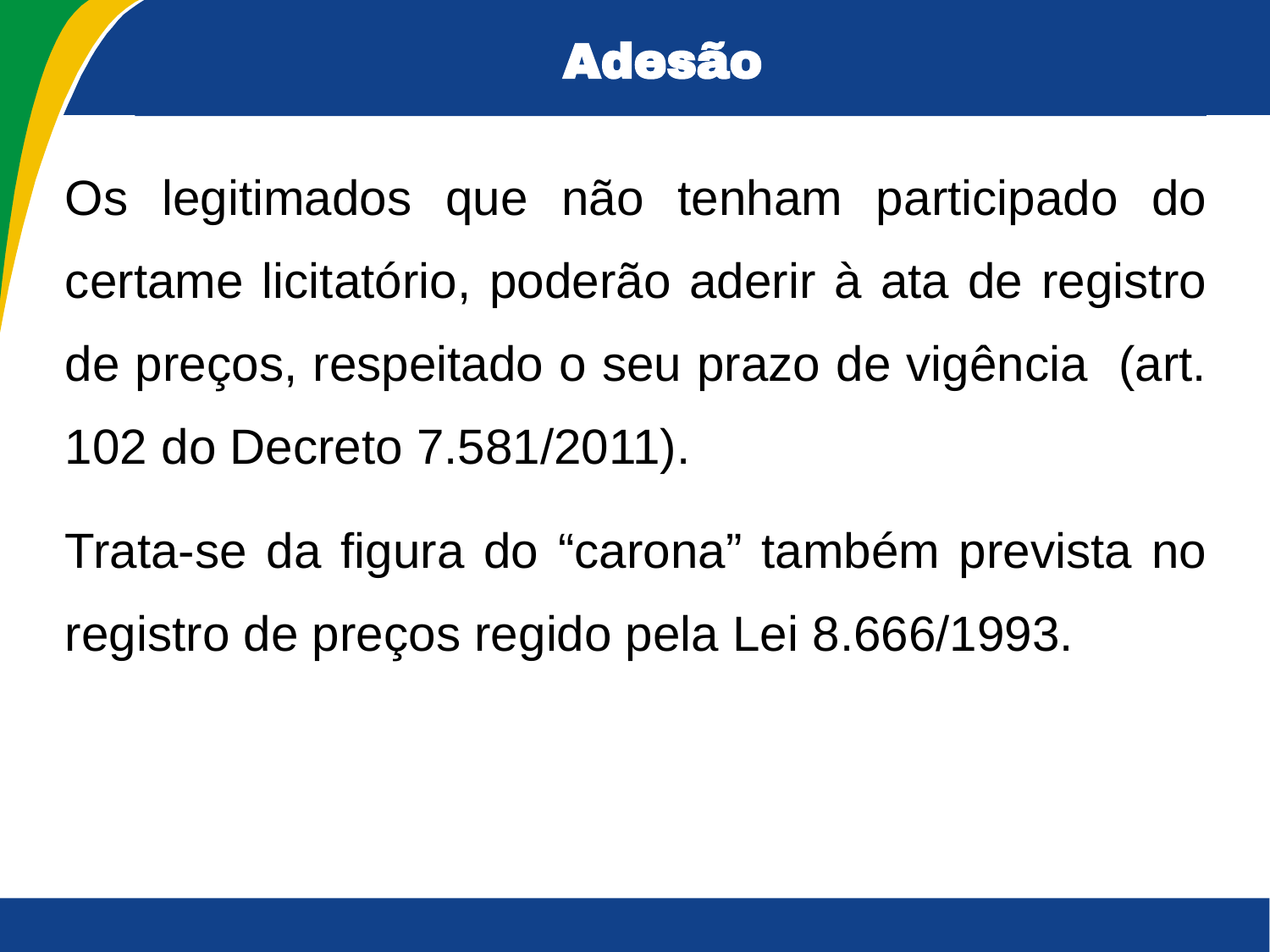

# Adesão
Os legitimados que não tenham participado do certame licitatório, poderão aderir à ata de registro de preços, respeitado o seu prazo de vigência  (art. 102 do Decreto 7.581/2011).
Trata-se da figura do “carona” também prevista no registro de preços regido pela Lei 8.666/1993.